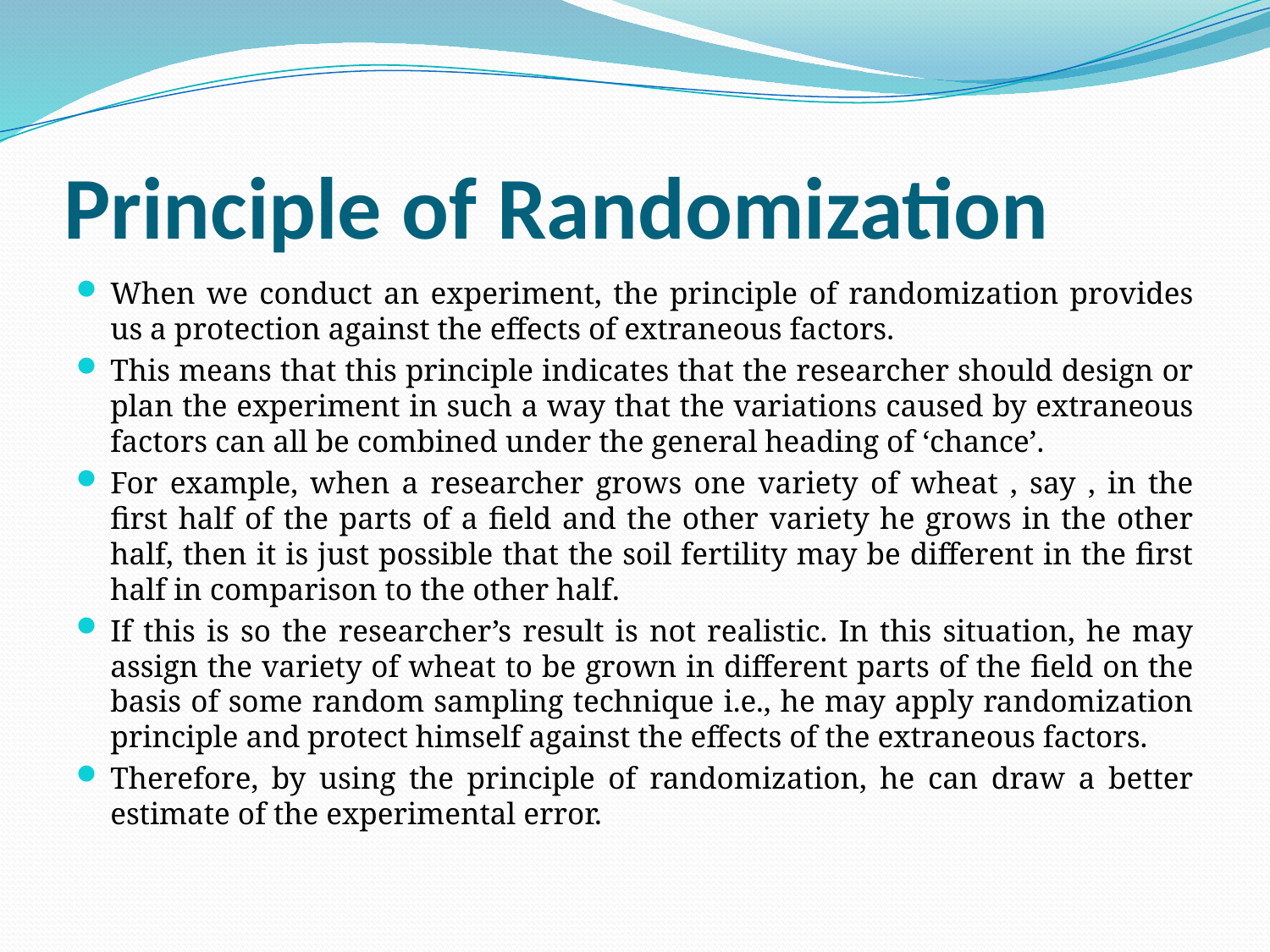

# Principle of Randomization
When we conduct an experiment, the principle of randomization provides us a protection against the effects of extraneous factors.
This means that this principle indicates that the researcher should design or plan the experiment in such a way that the variations caused by extraneous factors can all be combined under the general heading of ‘chance’.
For example, when a researcher grows one variety of wheat , say , in the first half of the parts of a field and the other variety he grows in the other half, then it is just possible that the soil fertility may be different in the first half in comparison to the other half.
If this is so the researcher’s result is not realistic. In this situation, he may assign the variety of wheat to be grown in different parts of the field on the basis of some random sampling technique i.e., he may apply randomization principle and protect himself against the effects of the extraneous factors.
Therefore, by using the principle of randomization, he can draw a better estimate of the experimental error.